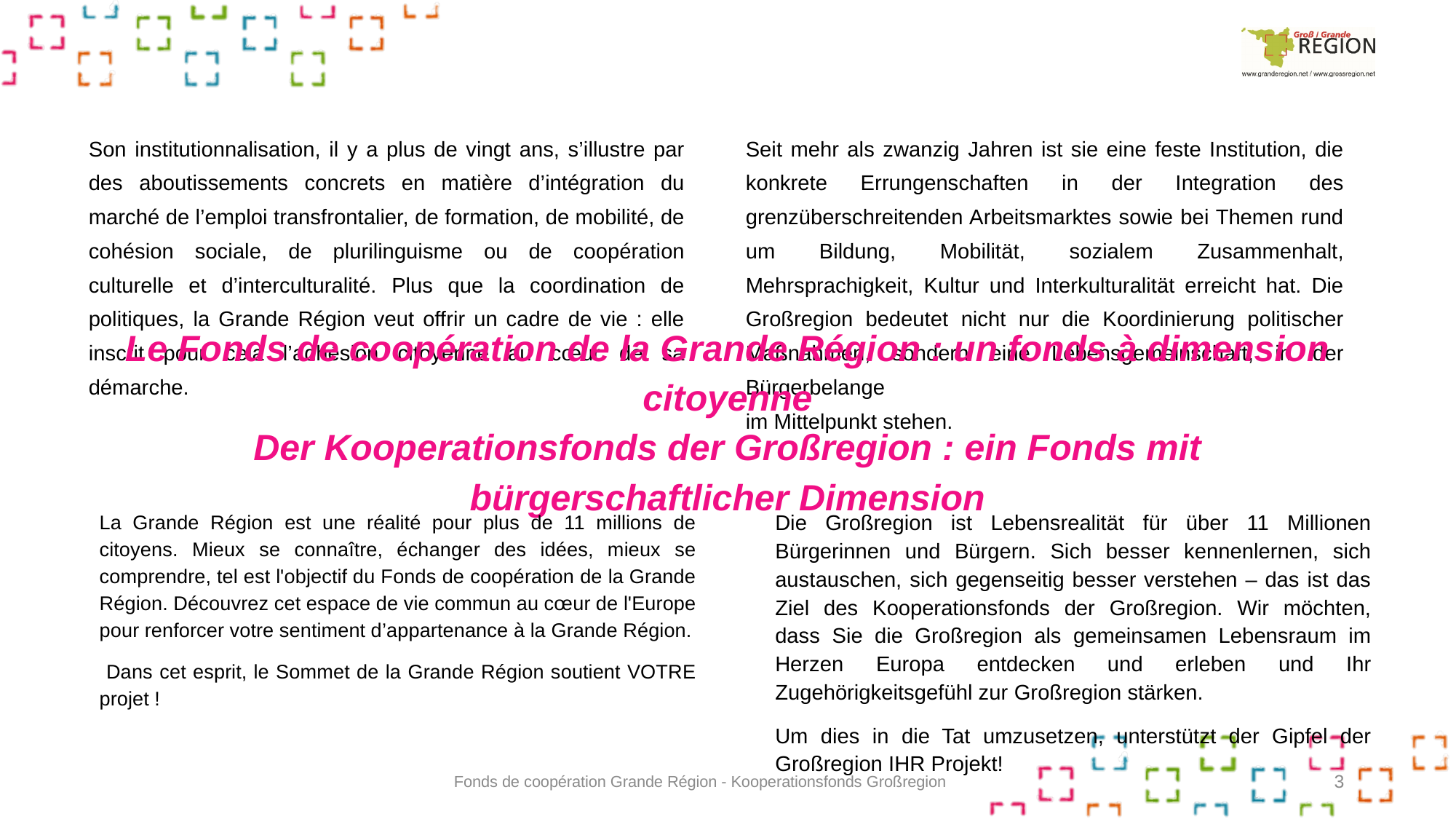

Son institutionnalisation, il y a plus de vingt ans, s’illustre par des aboutissements concrets en matière d’intégration du marché de l’emploi transfrontalier, de formation, de mobilité, de cohésion sociale, de plurilinguisme ou de coopération culturelle et d’interculturalité. Plus que la coordination de politiques, la Grande Région veut offrir un cadre de vie : elle inscrit pour cela l’adhésion citoyenne au cœur de sa démarche.

Seit mehr als zwanzig Jahren ist sie eine feste Institution, die konkrete Errungenschaften in der Integration des grenzüberschreitenden Arbeitsmarktes sowie bei Themen rund um Bildung, Mobilität, sozialem Zusammenhalt, Mehrsprachigkeit, Kultur und Interkulturalität erreicht hat. Die Großregion bedeutet nicht nur die Koordinierung politischer Maßnahmen, sondern eine Lebensgemeinschaft, in der Bürgerbelange
im Mittelpunkt stehen.
# Le Fonds de coopération de la Grande Région : un fonds à dimension citoyenne Der Kooperationsfonds der Großregion : ein Fonds mit bürgerschaftlicher Dimension
La Grande Région est une réalité pour plus de 11 millions de citoyens. Mieux se connaître, échanger des idées, mieux se comprendre, tel est l'objectif du Fonds de coopération de la Grande Région. Découvrez cet espace de vie commun au cœur de l'Europe pour renforcer votre sentiment d’appartenance à la Grande Région.
 Dans cet esprit, le Sommet de la Grande Région soutient VOTRE projet !

Die Großregion ist Lebensrealität für über 11 Millionen Bürgerinnen und Bürgern. Sich besser kennenlernen, sich austauschen, sich gegenseitig besser verstehen – das ist das Ziel des Kooperationsfonds der Großregion. Wir möchten, dass Sie die Großregion als gemeinsamen Lebensraum im Herzen Europa entdecken und erleben und Ihr Zugehörigkeitsgefühl zur Großregion stärken.
Um dies in die Tat umzusetzen, unterstützt der Gipfel der Großregion IHR Projekt!
Fonds de coopération Grande Région - Kooperationsfonds Großregion
3